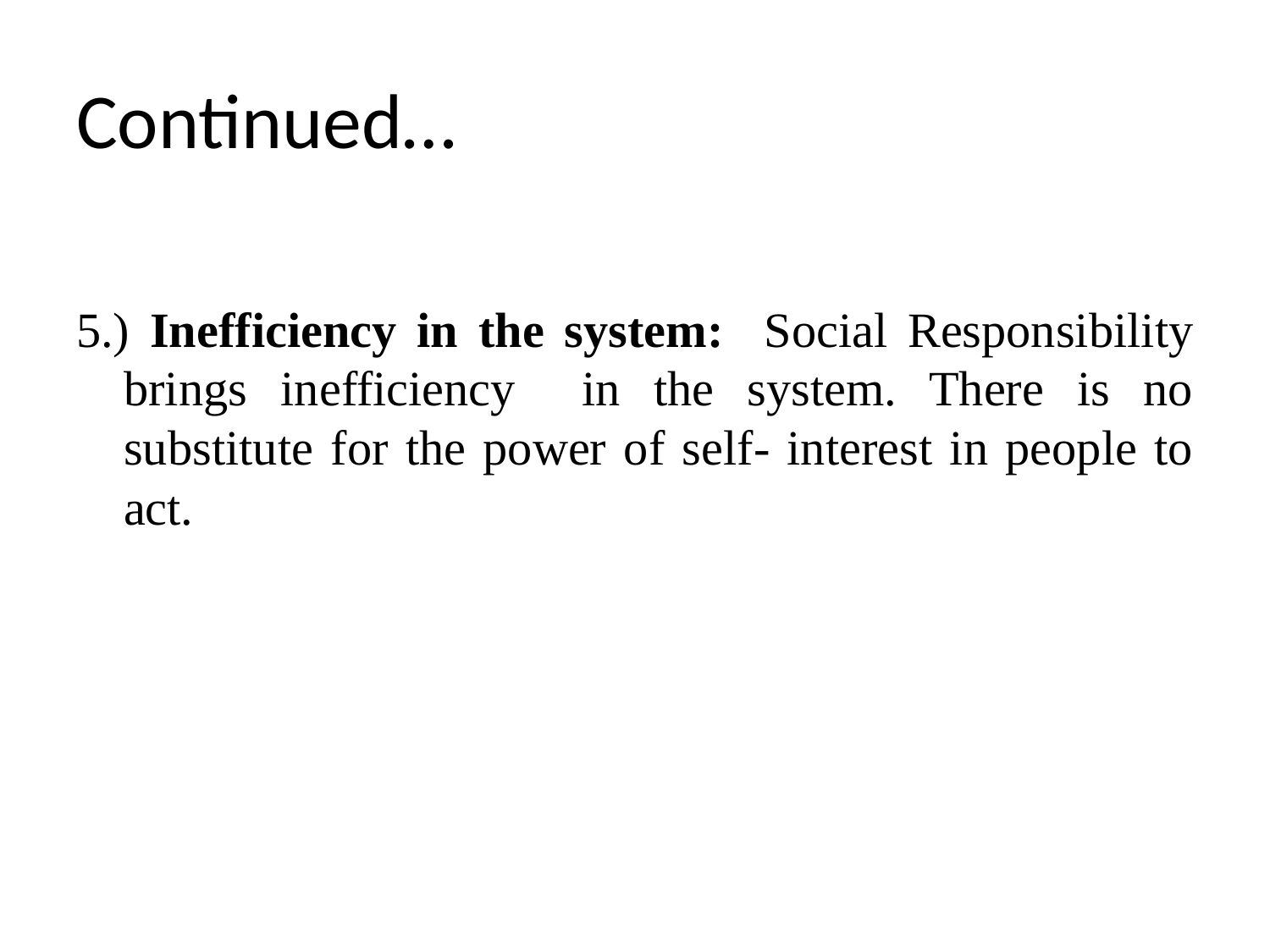

# Continued…

5.) Inefficiency in the system:  Social Responsibility brings inefficiency  in the system. There is no substitute for the power of self- interest in people to act.